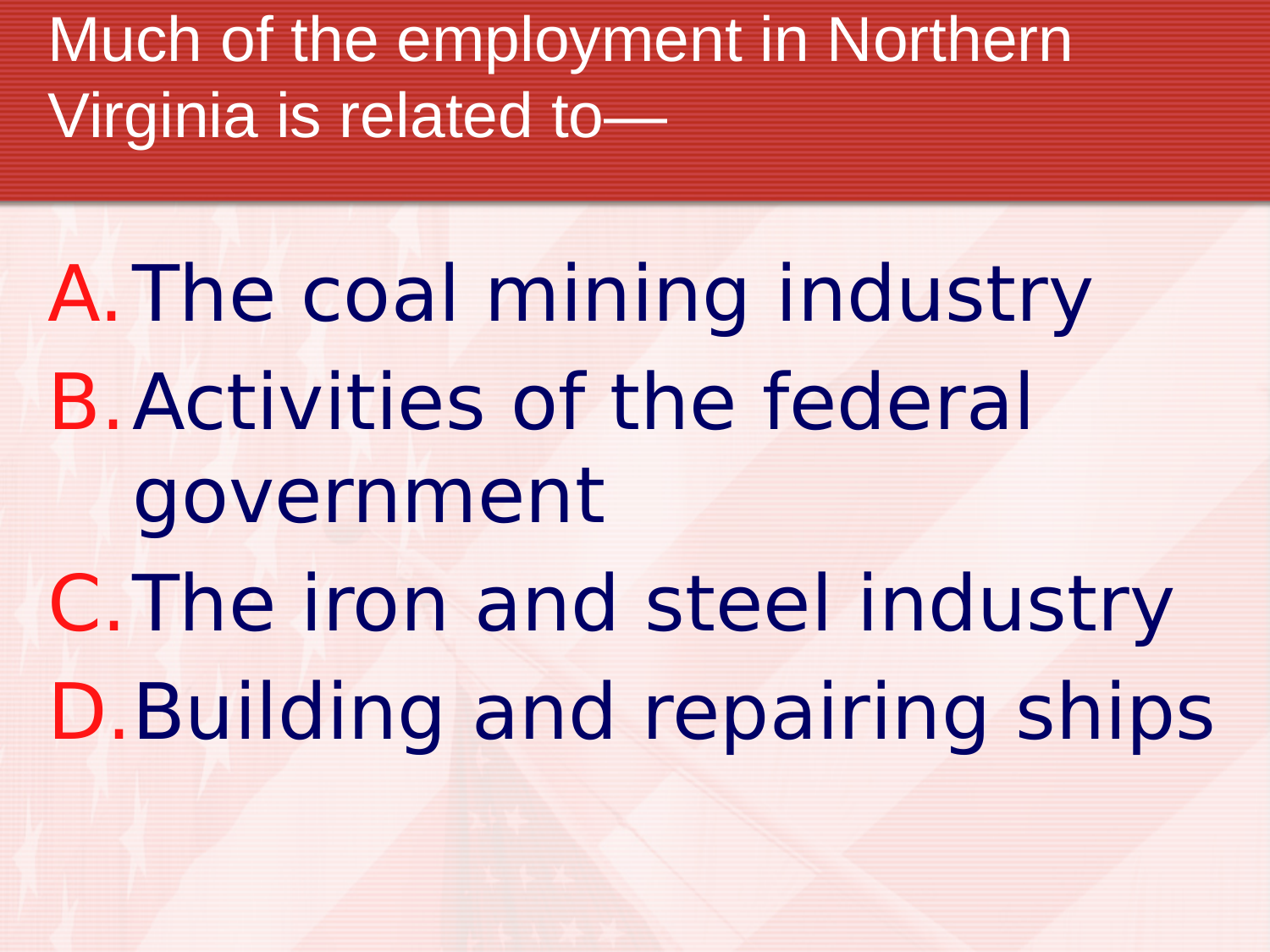

# Much of the employment in Northern Virginia is related to—
The coal mining industry
Activities of the federal government
The iron and steel industry
Building and repairing ships